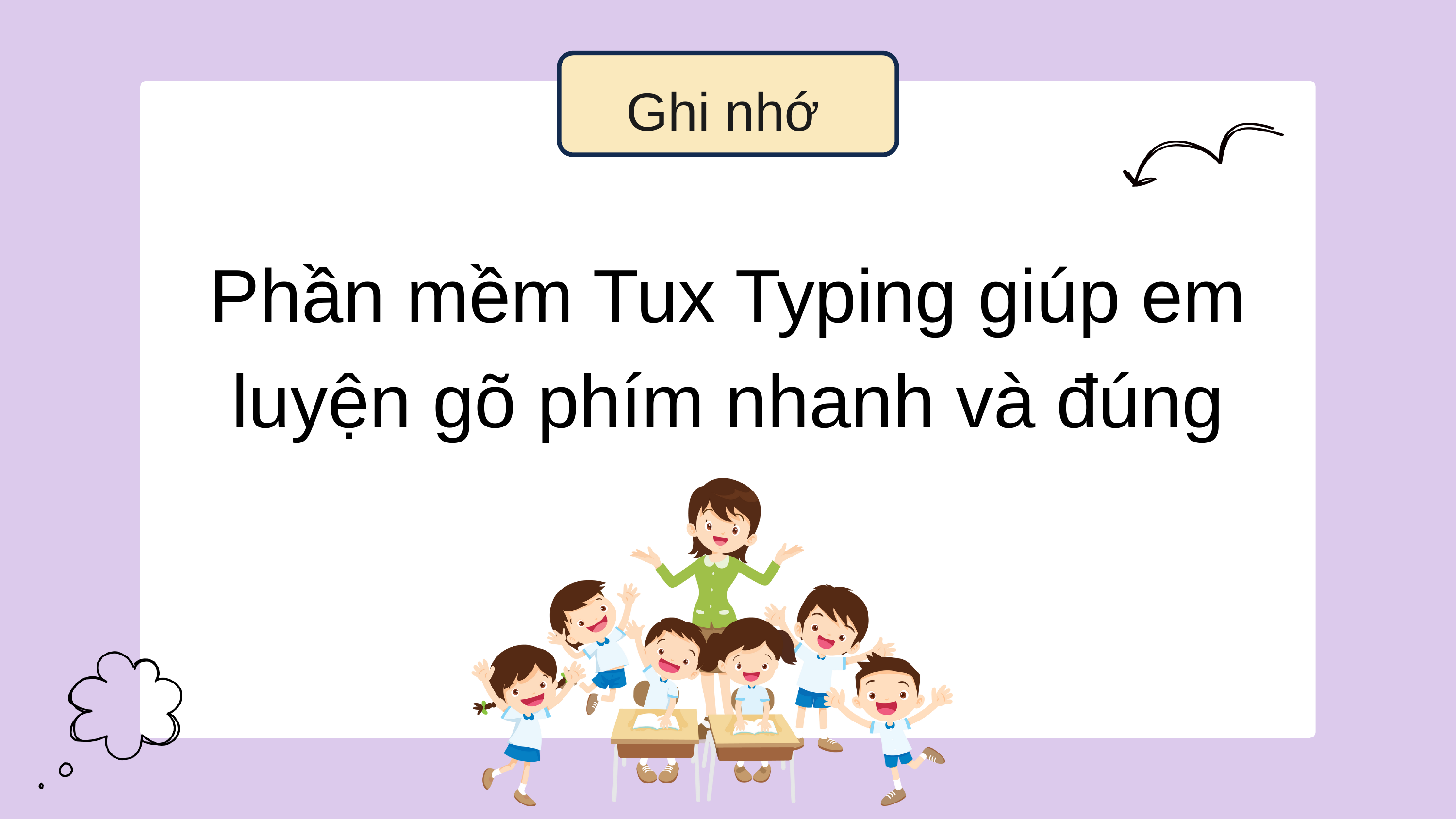

Ghi nhớ

Phần mềm Tux Typing giúp em
luyện gõ phím nhanh và đúng